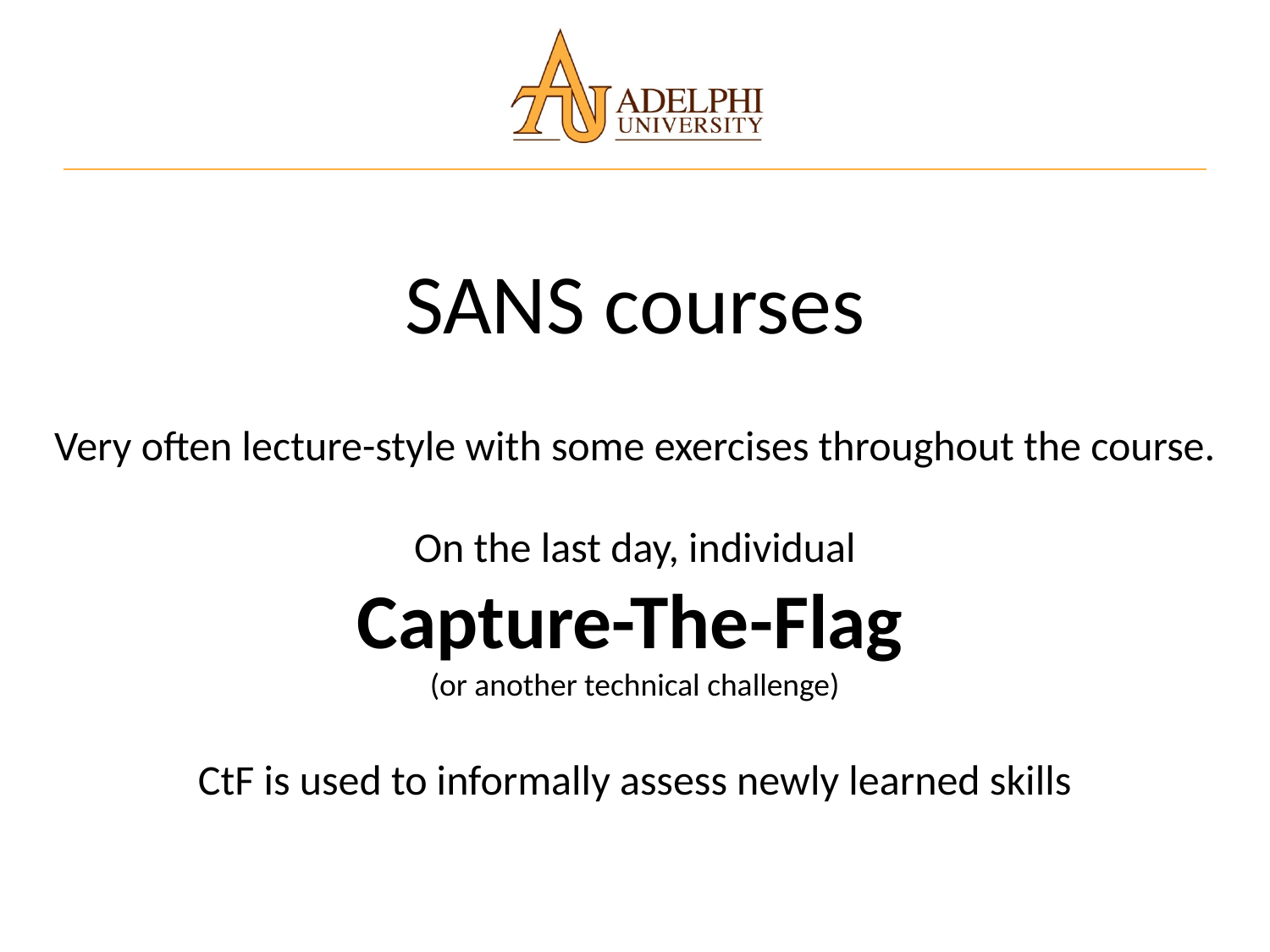

SANS courses
Very often lecture-style with some exercises throughout the course.

On the last day, individual
Capture-The-Flag
(or another technical challenge)

CtF is used to informally assess newly learned skills